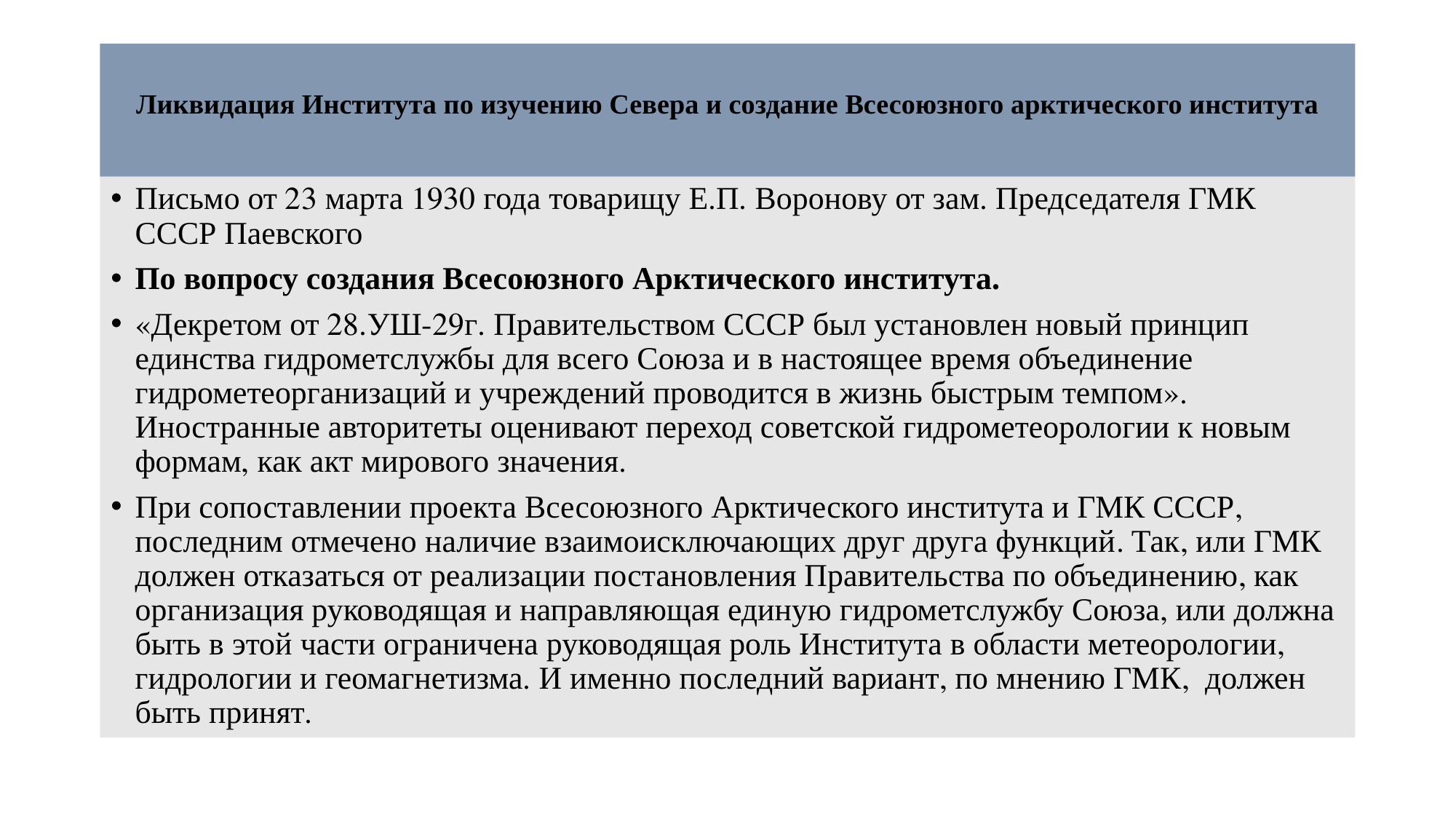

# Ликвидация Института по изучению Севера и создание Всесоюзного арктического института
Письмо от 23 марта 1930 года товарищу Е.П. Воронову от зам. Председателя ГМК СССР Паевского
По вопросу создания Всесоюзного Арктического института.
«Декретом от 28.УШ-29г. Правительством СССР был установлен новый принцип единства гидрометслужбы для всего Союза и в настоящее время объединение гидрометеорганизаций и учреждений проводится в жизнь быстрым темпом».  Иностранные авторитеты оценивают переход советской гидрометеорологии к новым формам, как акт мирового значения.
При сопоставлении проекта Всесоюзного Арктического института и ГМК СССР, последним отмечено наличие взаимоисключающих друг друга функций. Так, или ГМК должен отказаться от реализации постановления Правительства по объединению, как организация руководящая и направляющая единую гидрометслужбу Союза, или должна быть в этой части ограничена руководящая роль Института в области метеорологии, гидрологии и геомагнетизма. И именно последний вариант, по мнению ГМК,  должен быть принят.